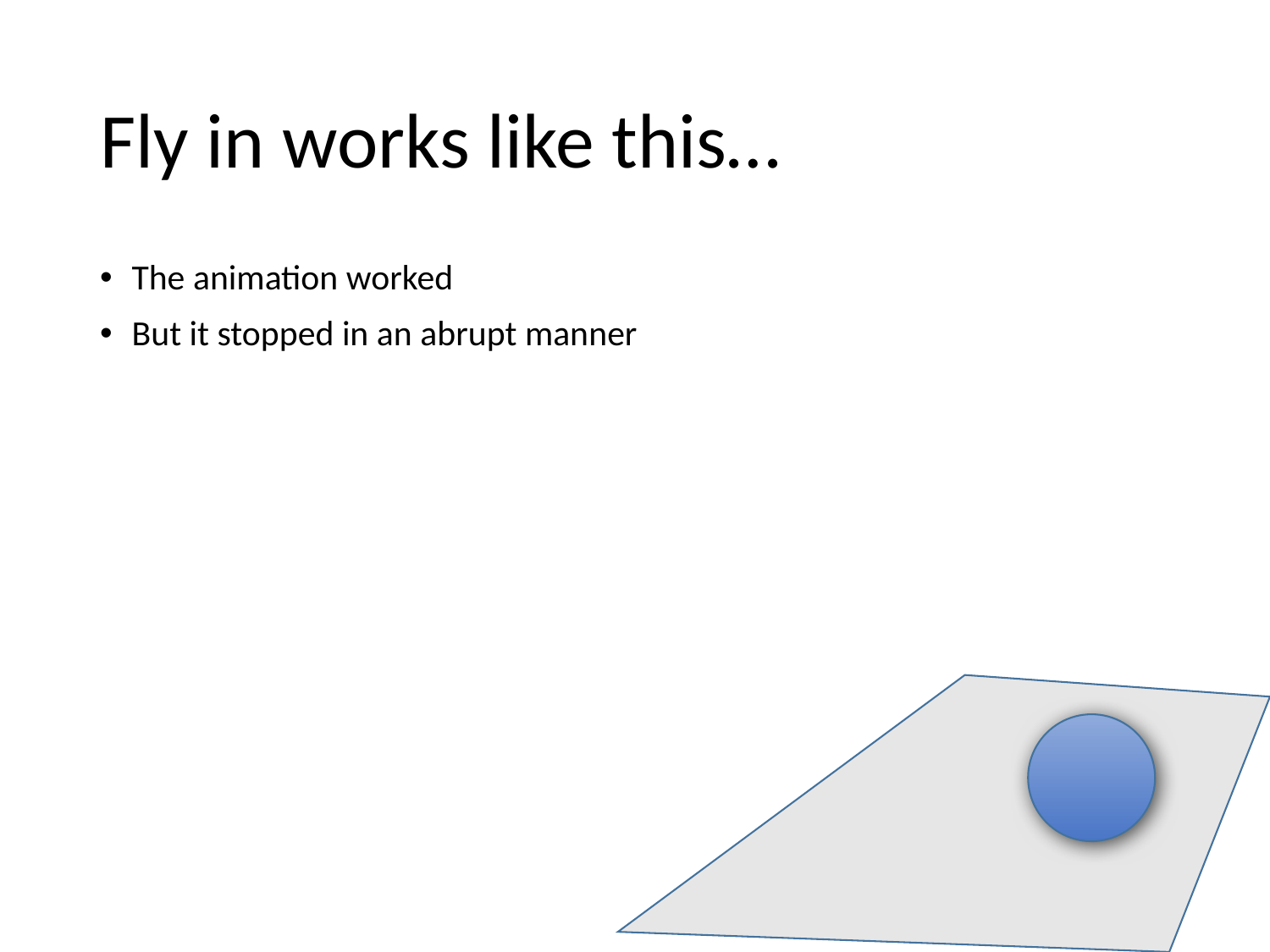

# Fly in works like this…
The animation worked
But it stopped in an abrupt manner